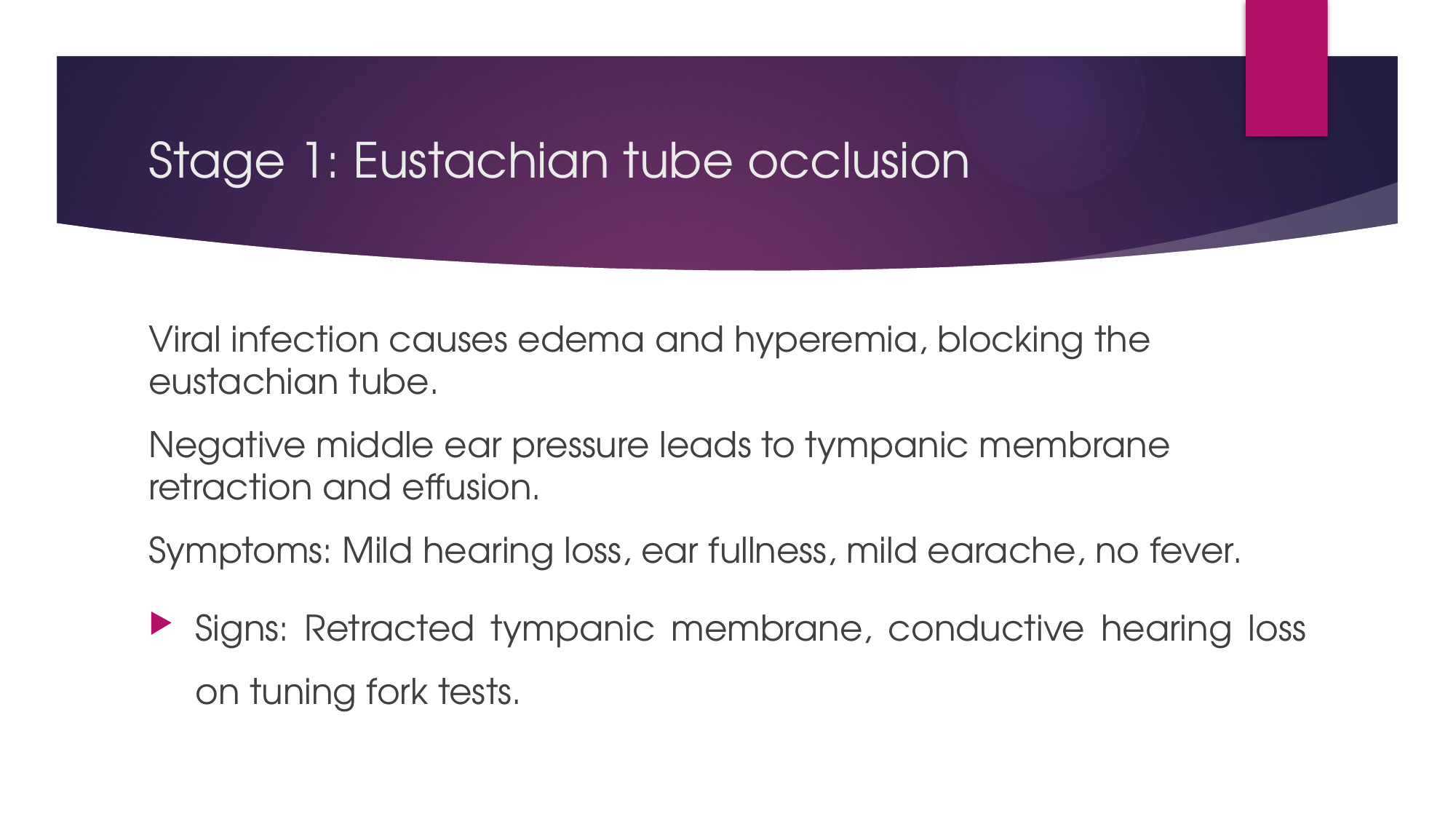

# Stage 1: Eustachian tube occlusion
Viral infection causes edema and hyperemia, blocking the eustachian tube.
Negative middle ear pressure leads to tympanic membrane retraction and effusion.
Symptoms: Mild hearing loss, ear fullness, mild earache, no fever.
Signs: Retracted tympanic membrane, conductive hearing loss on tuning fork tests.